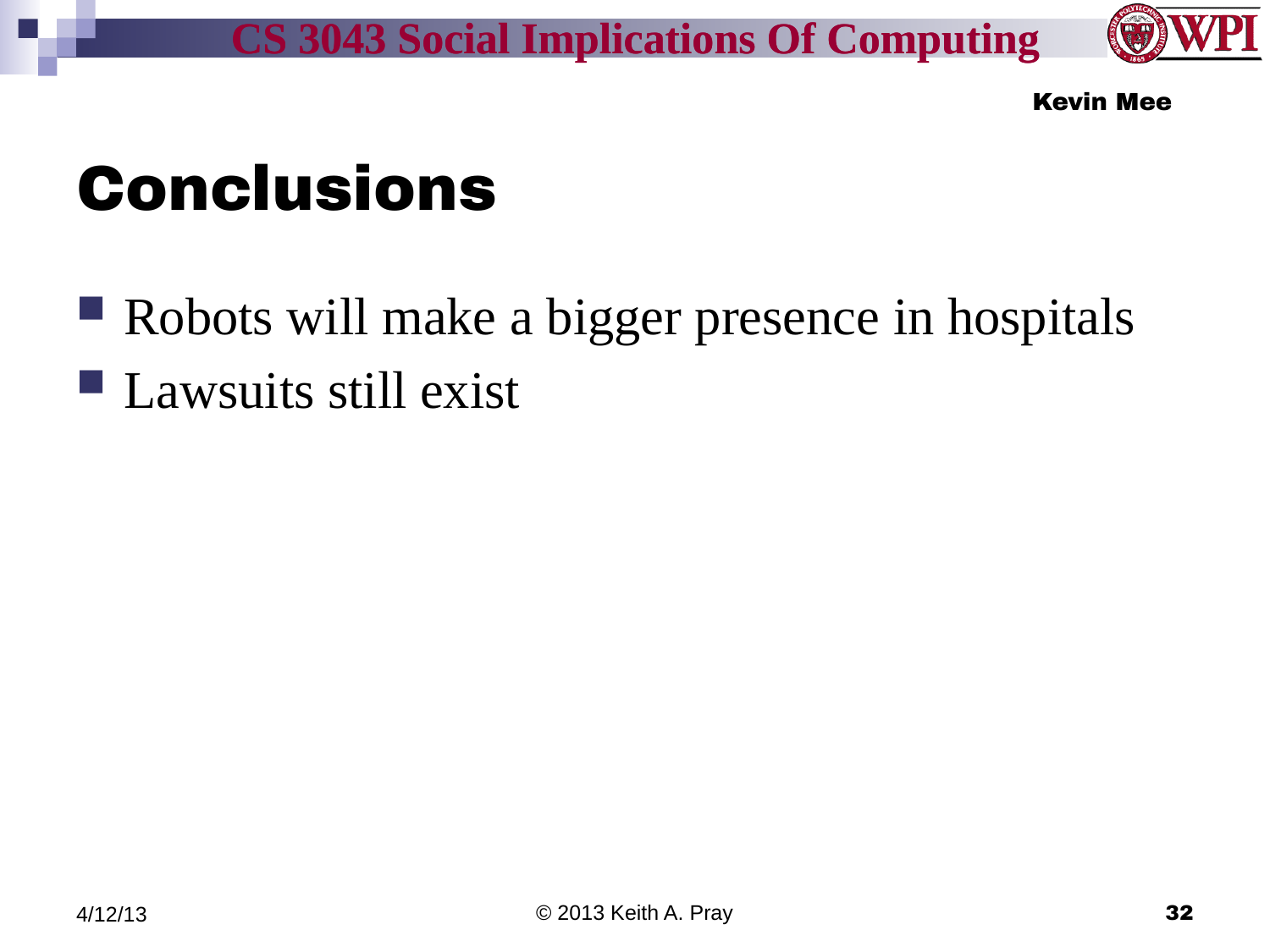

Kevin Mee
# Conclusions
Robots will make a bigger presence in hospitals
Lawsuits still exist
4/12/13
© 2013 Keith A. Pray
32